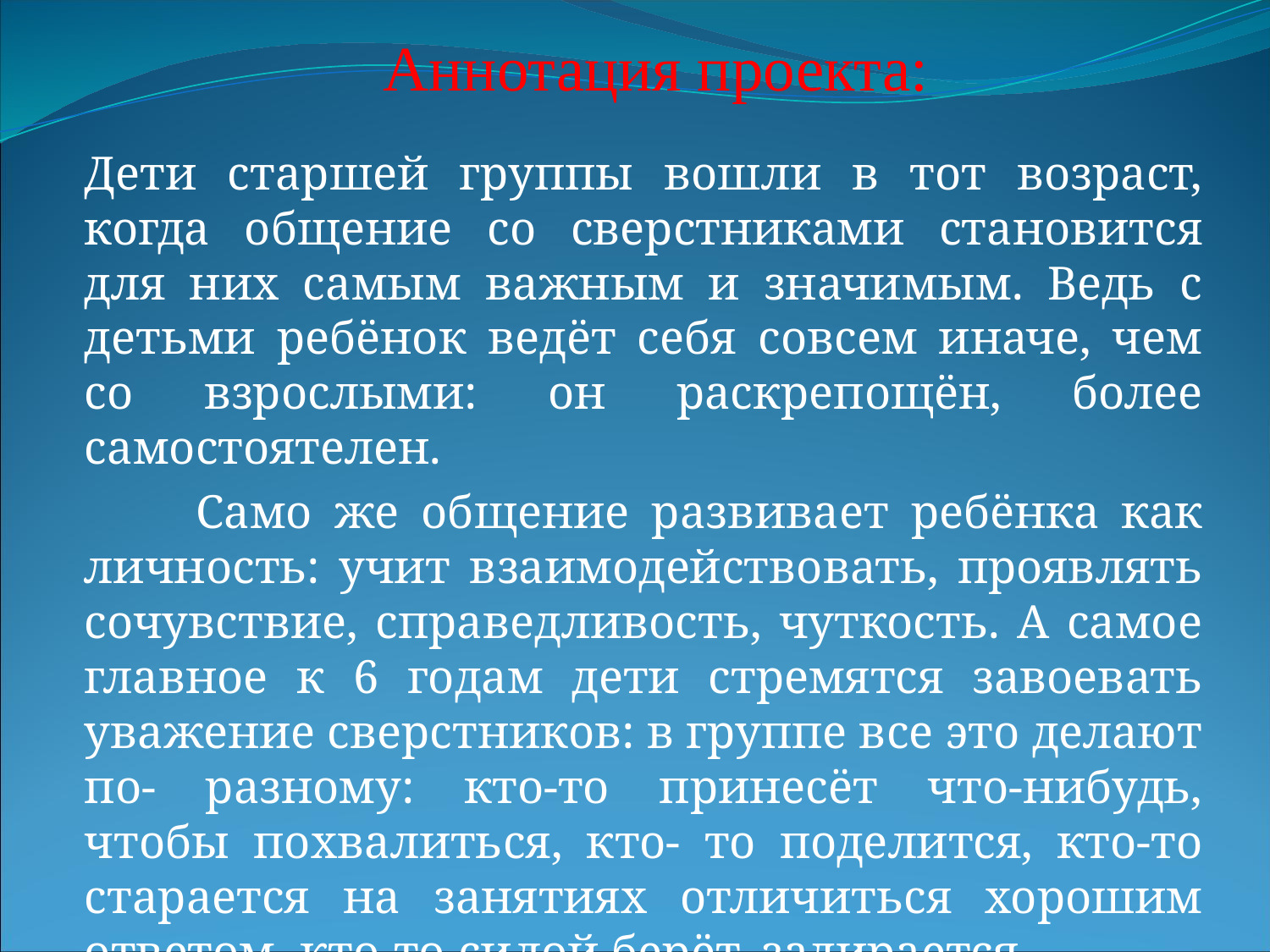

# Аннотация проекта:
Дети старшей группы вошли в тот возраст, когда общение со сверстниками становится для них самым важным и значимым. Ведь с детьми ребёнок ведёт себя совсем иначе, чем со взрослыми: он раскрепощён, более самостоятелен.
     Само же общение развивает ребёнка как личность: учит взаимодействовать, проявлять сочувствие, справедливость, чуткость. А самое главное к 6 годам дети стремятся завоевать уважение сверстников: в группе все это делают по- разному: кто-то принесёт что-нибудь, чтобы похвалиться, кто- то поделится, кто-то старается на занятиях отличиться хорошим ответом, кто-то силой берёт, задирается.